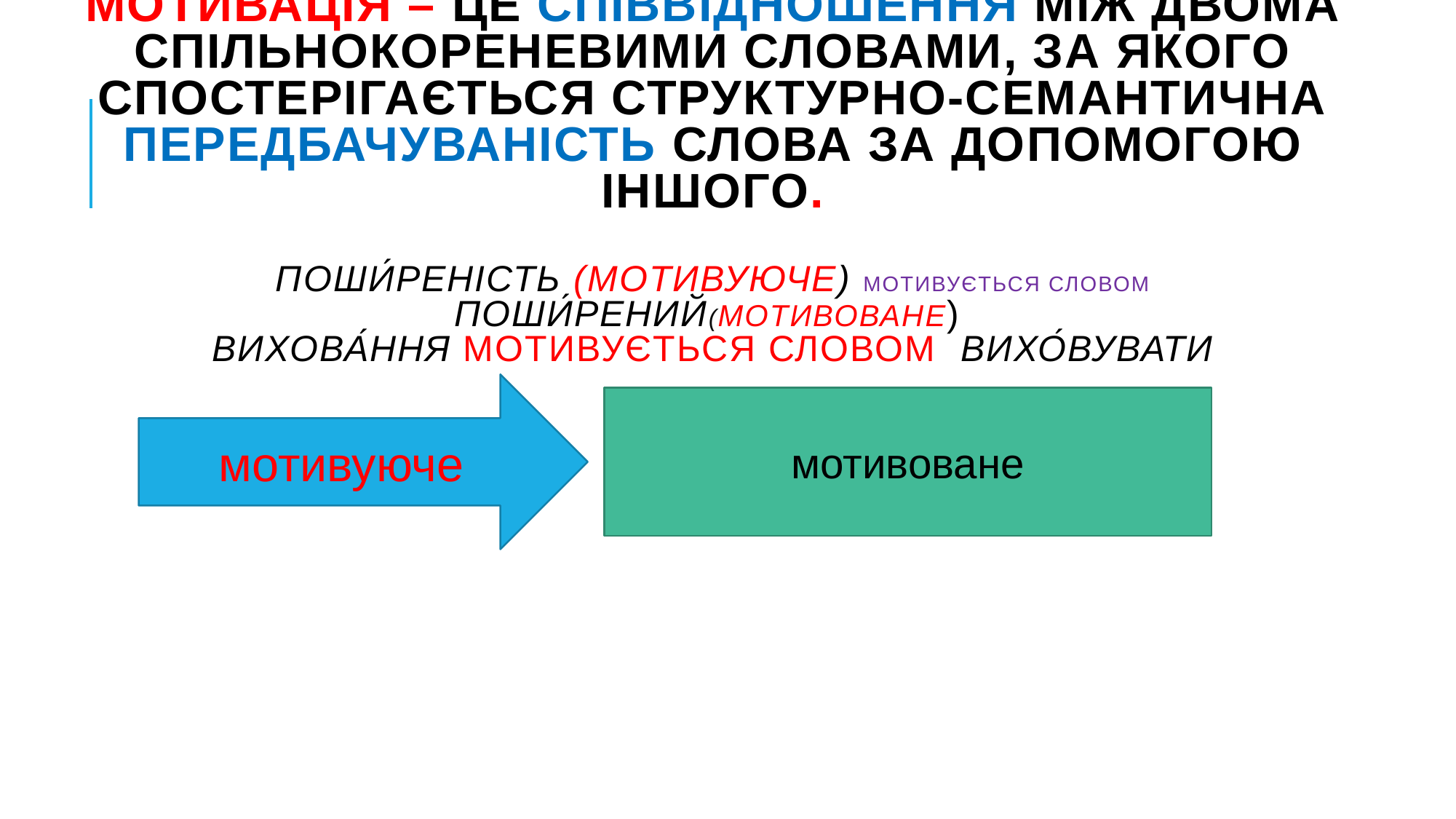

# Мотивація – це співвідношення між двома спільнокореневими словами, за якого спостерігається структурно-семантична передбачуваність слова за допомогою іншого. Поши́реність (мотивуюче) мотивується словом поши́рений(мотивоване) вихова́ння мотивується словом  вихо́вувати
мотивуюче
мотивоване